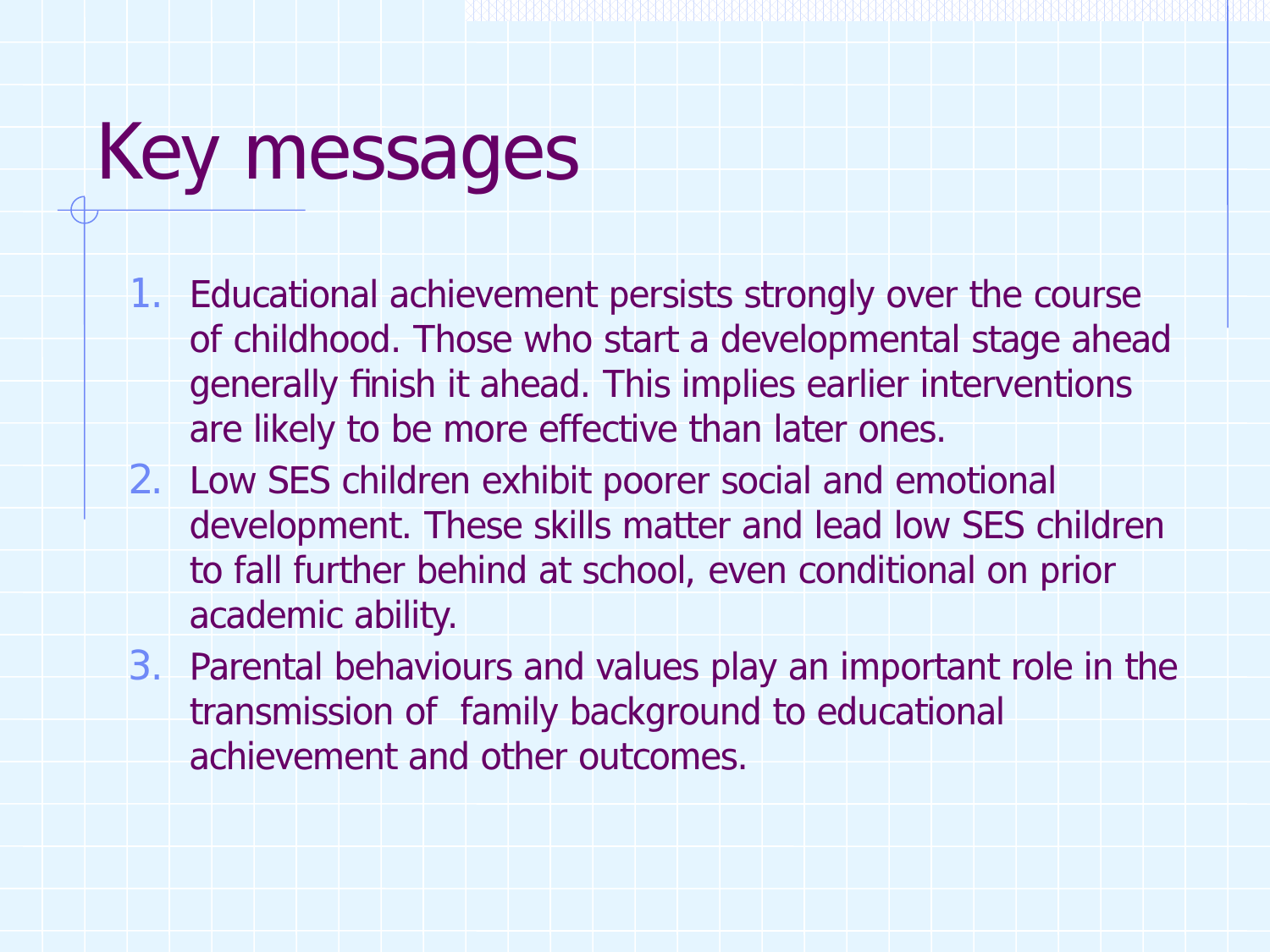

# Key messages
Educational achievement persists strongly over the course of childhood. Those who start a developmental stage ahead generally finish it ahead. This implies earlier interventions are likely to be more effective than later ones.
Low SES children exhibit poorer social and emotional development. These skills matter and lead low SES children to fall further behind at school, even conditional on prior academic ability.
Parental behaviours and values play an important role in the transmission of  family background to educational achievement and other outcomes.